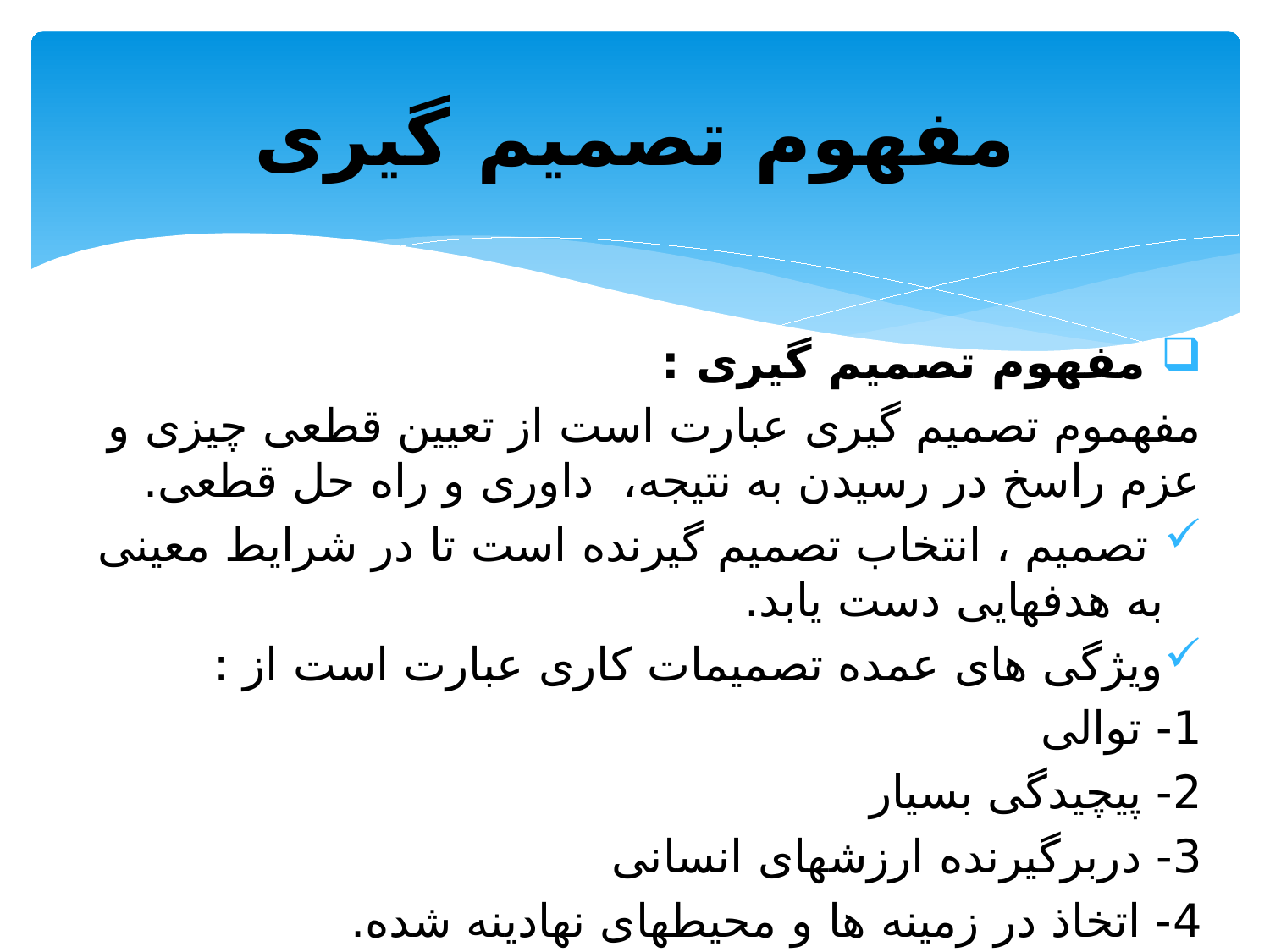

# مفهوم تصمیم گیری
 مفهوم تصمیم گیری :
مفهموم تصمیم گیری عبارت است از تعیین قطعی چیزی و عزم راسخ در رسیدن به نتیجه،  داوری و راه حل قطعی.
 تصمیم ، انتخاب تصمیم گیرنده است تا در شرایط معینی به هدفهایی دست یابد.
ویژگی های عمده تصمیمات کاری عبارت است از :
1- توالی
2- پیچیدگی بسیار
3- دربرگیرنده ارزشهای انسانی
4- اتخاذ در زمینه ها و محیطهای نهادینه شده.